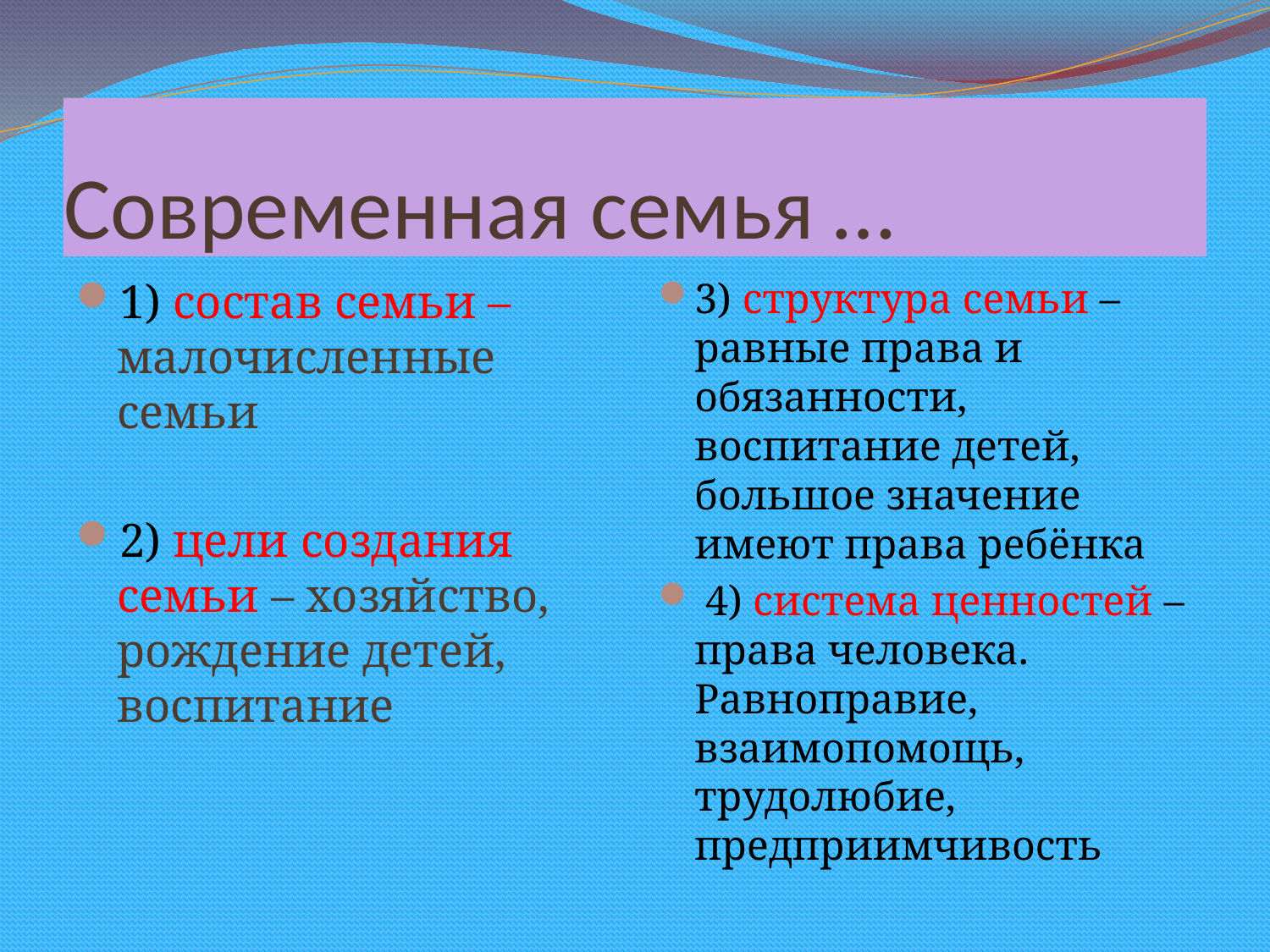

# Современная семья …
1) состав семьи – малочисленные семьи

2) цели создания семьи – хозяйство, рождение детей, воспитание

3) структура семьи – равные права и обязанности, воспитание детей, большое значение имеют права ребёнка
 4) система ценностей – права человека. Равноправие, взаимопомощь, трудолюбие, предприимчивость